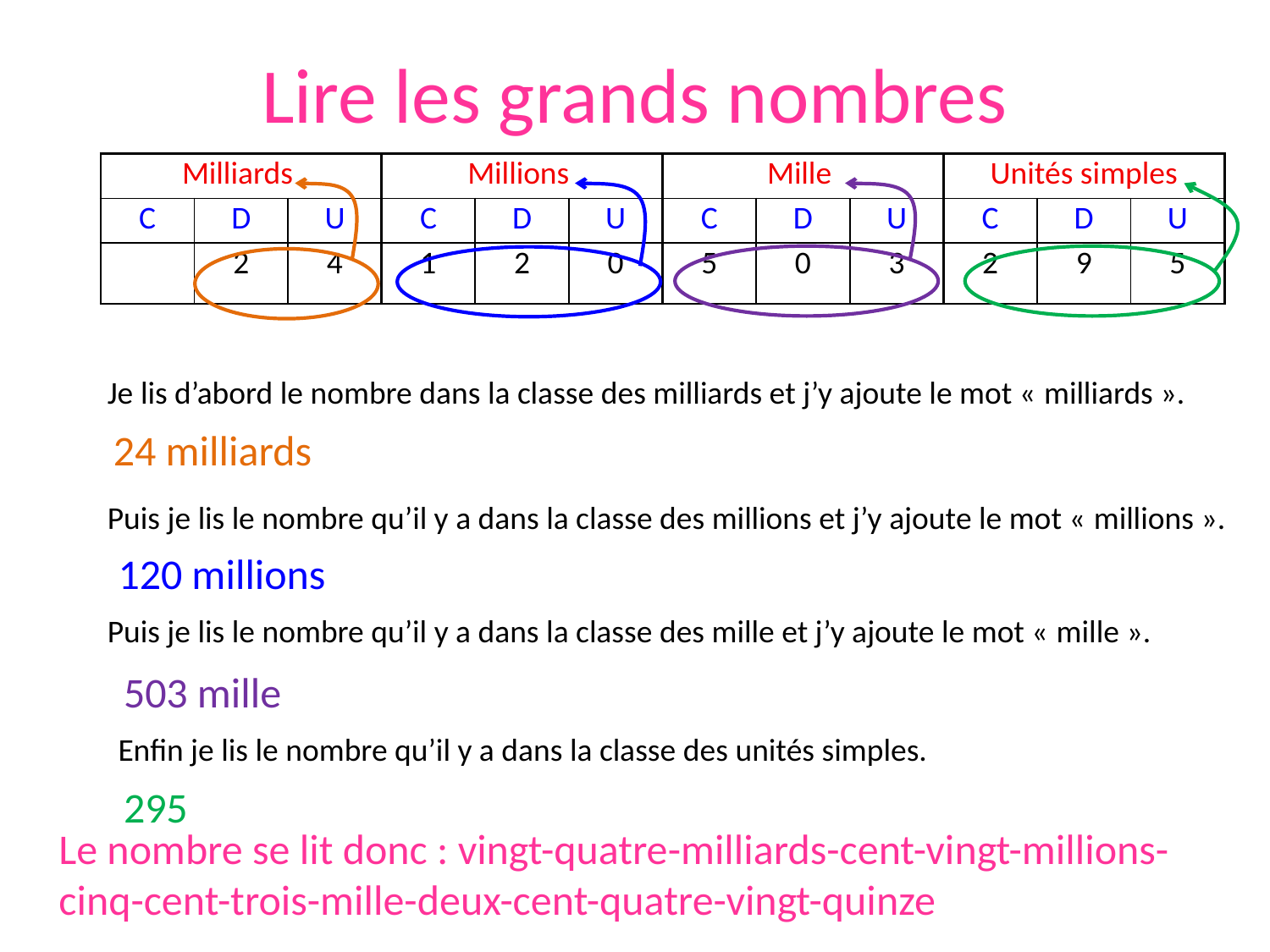

# Lire les grands nombres
| Milliards |  |  | Millions |  |  | Mille |  |  | Unités simples |  |  |
| --- | --- | --- | --- | --- | --- | --- | --- | --- | --- | --- | --- |
| C | D | U | C | D | U | C | D | U | C | D | U |
|  | 2 | 4 | 1 | 2 | 0 | 5 | 0 | 3 | 2 | 9 | 5 |

Je lis d’abord le nombre dans la classe des milliards et j’y ajoute le mot « milliards ».
24 milliards
Puis je lis le nombre qu’il y a dans la classe des millions et j’y ajoute le mot « millions ».
120 millions
Puis je lis le nombre qu’il y a dans la classe des mille et j’y ajoute le mot « mille ».
503 mille
Enfin je lis le nombre qu’il y a dans la classe des unités simples.
295
Le nombre se lit donc : vingt-quatre-milliards-cent-vingt-millions-cinq-cent-trois-mille-deux-cent-quatre-vingt-quinze